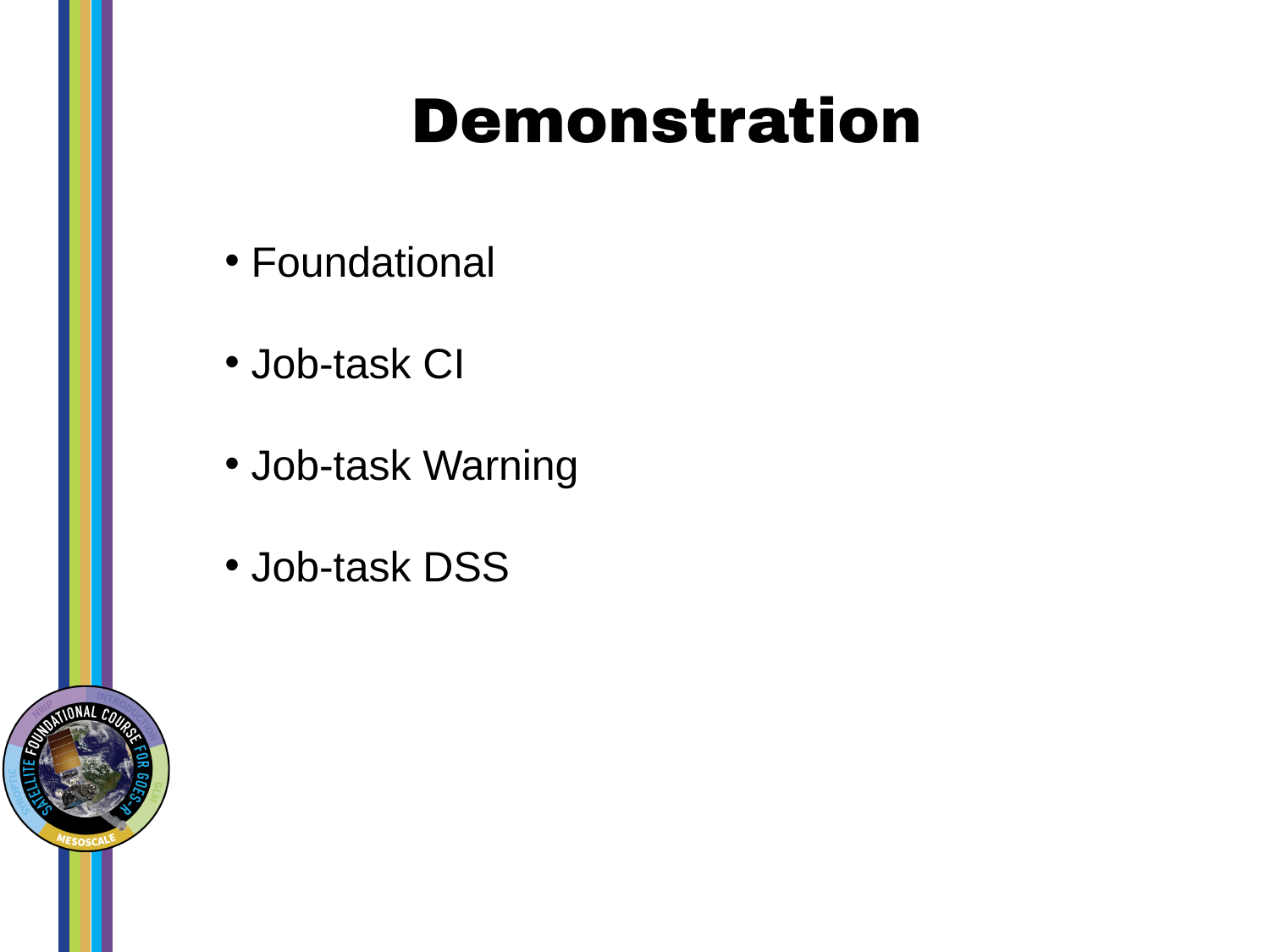

# Demonstration
Foundational

Job-task CI

Job-task Warning

Job-task DSS